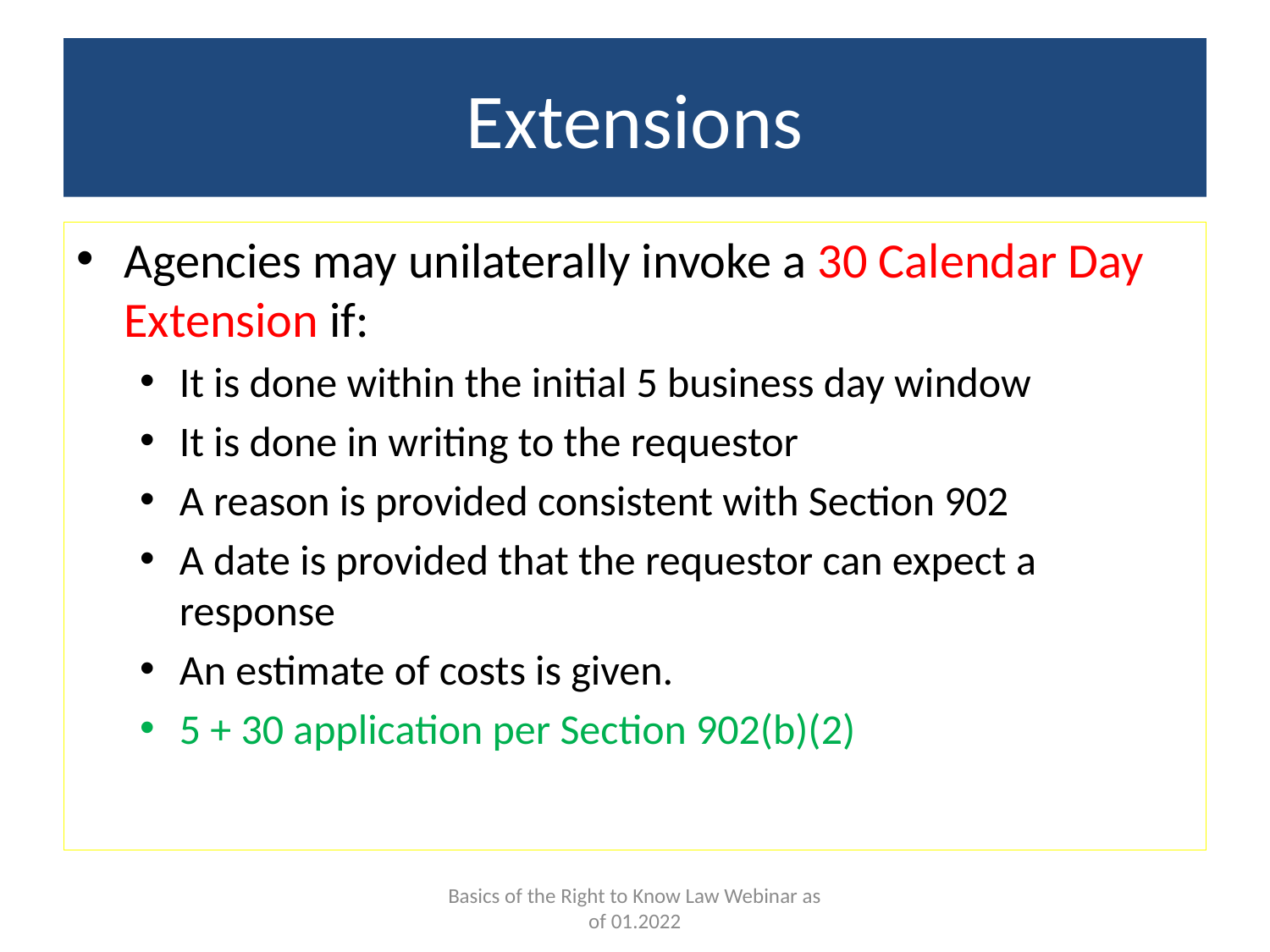

# Extensions
Agencies may unilaterally invoke a 30 Calendar Day Extension if:
It is done within the initial 5 business day window
It is done in writing to the requestor
A reason is provided consistent with Section 902
A date is provided that the requestor can expect a response
An estimate of costs is given.
5 + 30 application per Section 902(b)(2)

Basics of the Right to Know Law Webinar as of 01.2022